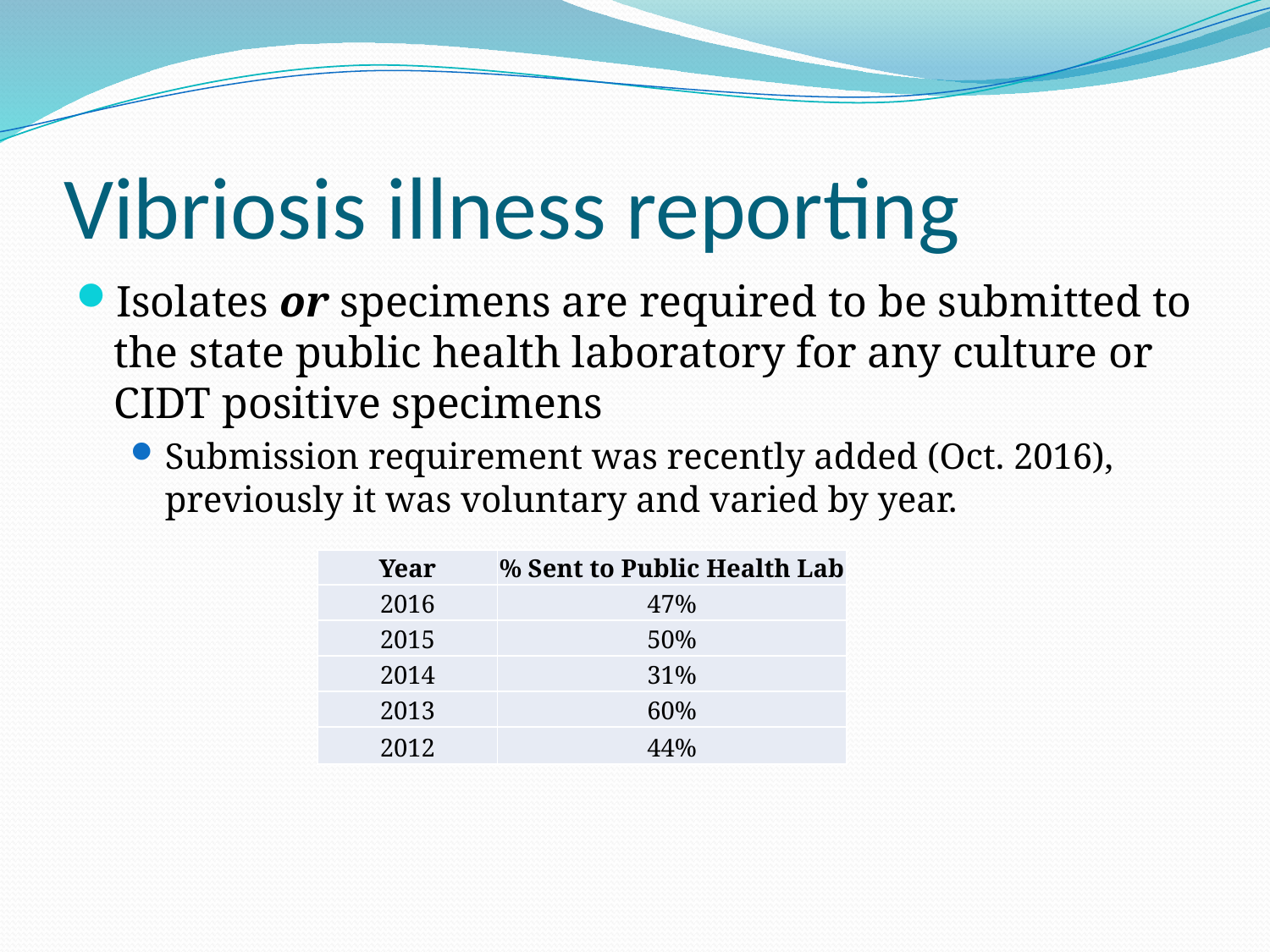

# Vibriosis illness reporting
Isolates or specimens are required to be submitted to the state public health laboratory for any culture or CIDT positive specimens
Submission requirement was recently added (Oct. 2016), previously it was voluntary and varied by year.

| Year | % Sent to Public Health Lab |
| --- | --- |
| 2016 | 47% |
| 2015 | 50% |
| 2014 | 31% |
| 2013 | 60% |
| 2012 | 44% |